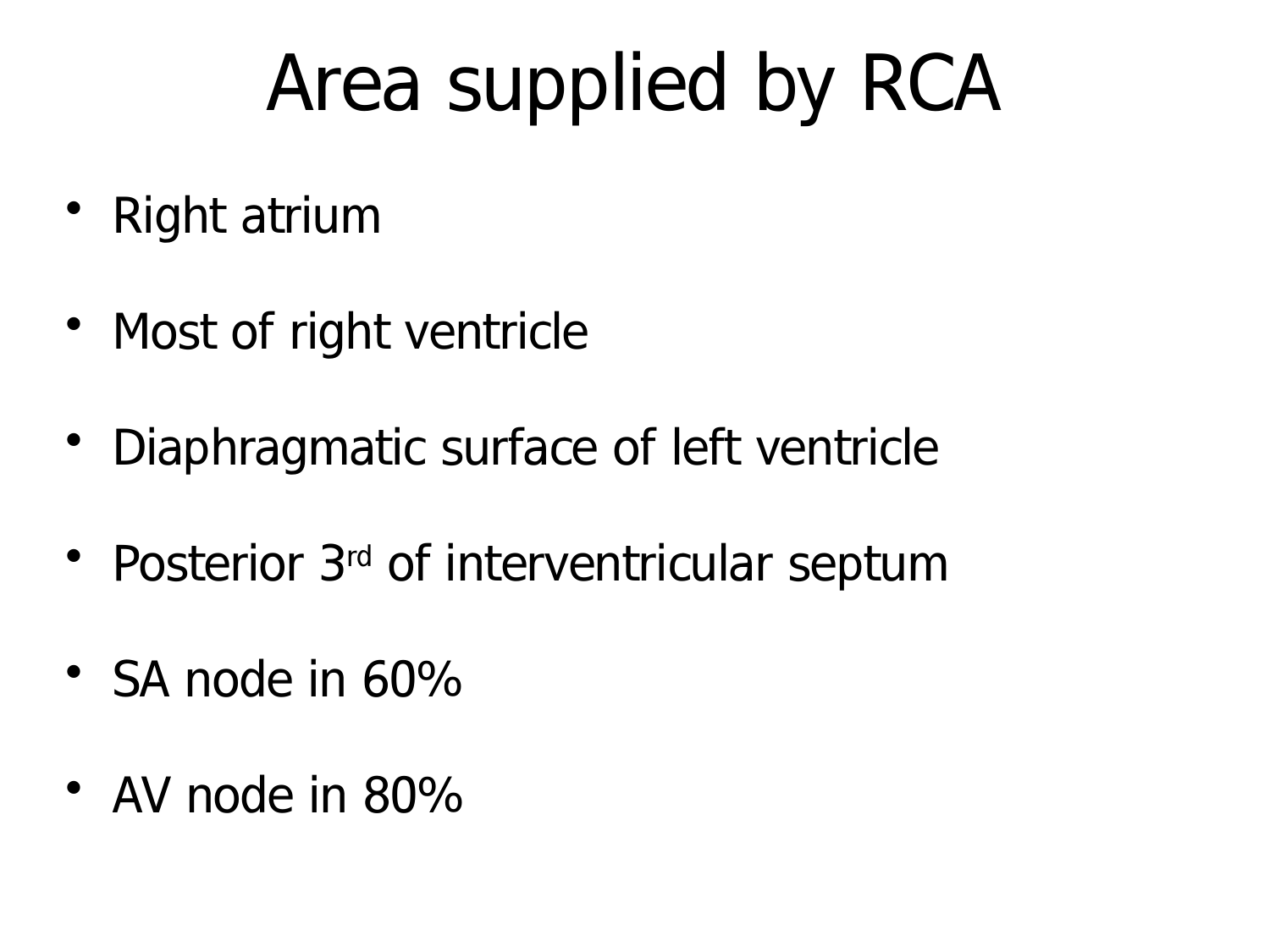

# Area supplied by RCA
Right atrium
Most of right ventricle
Diaphragmatic surface of left ventricle
Posterior 3rd of interventricular septum
SA node in 60%
AV node in 80%